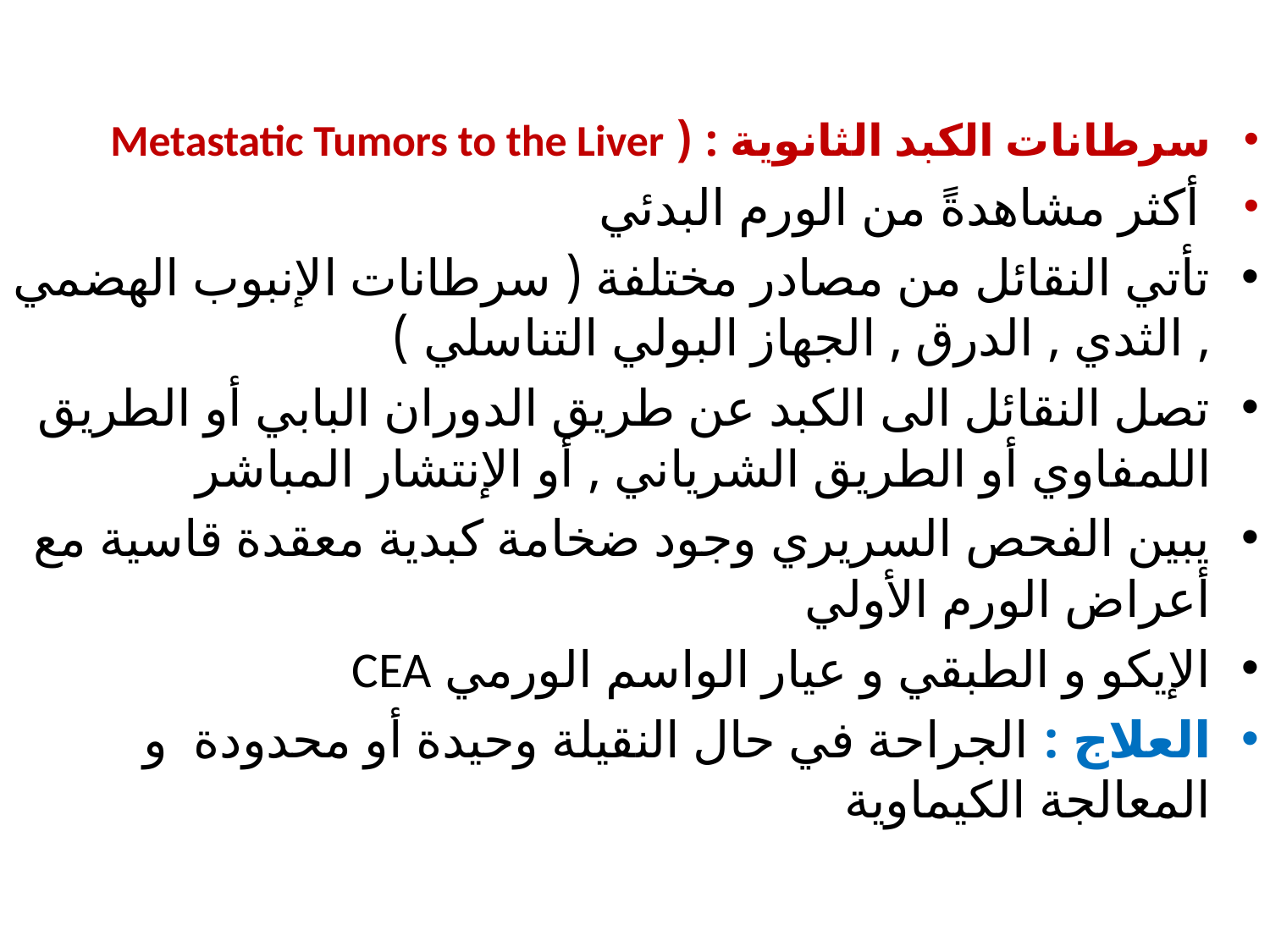

سرطانات الكبد الثانوية : ( Metastatic Tumors to the Liver
 أكثر مشاهدةً من الورم البدئي
تأتي النقائل من مصادر مختلفة ( سرطانات الإنبوب الهضمي , الثدي , الدرق , الجهاز البولي التناسلي )
تصل النقائل الى الكبد عن طريق الدوران البابي أو الطريق اللمفاوي أو الطريق الشرياني , أو الإنتشار المباشر
يبين الفحص السريري وجود ضخامة كبدية معقدة قاسية مع أعراض الورم الأولي
الإيكو و الطبقي و عيار الواسم الورمي CEA
العلاج : الجراحة في حال النقيلة وحيدة أو محدودة  و المعالجة الكيماوية